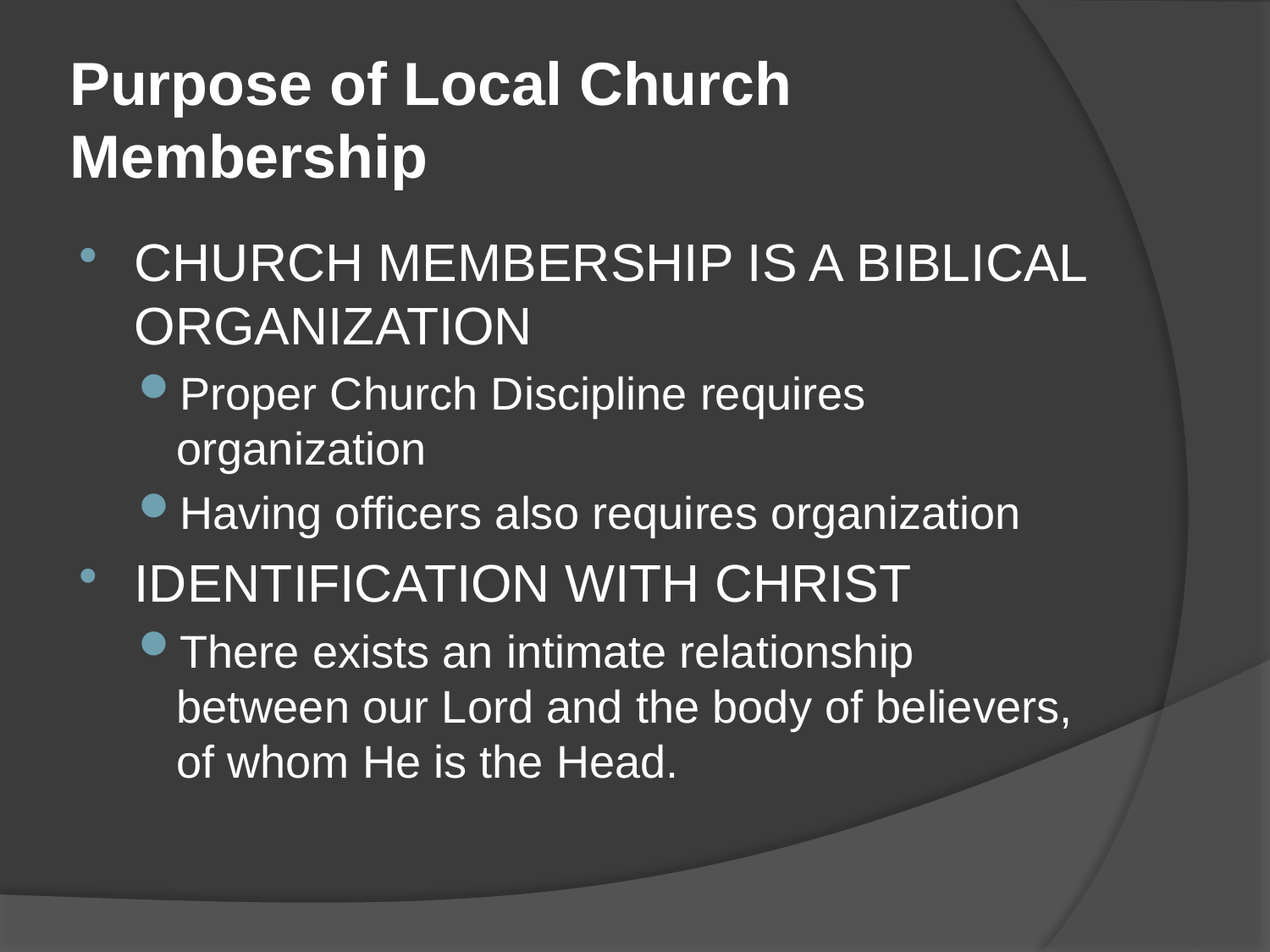

# Purpose of Local Church Membership
CHURCH MEMBERSHIP IS A BIBLICAL ORGANIZATION
Proper Church Discipline requires organization
Having officers also requires organization
IDENTIFICATION WITH CHRIST
There exists an intimate relationship between our Lord and the body of believers, of whom He is the Head.